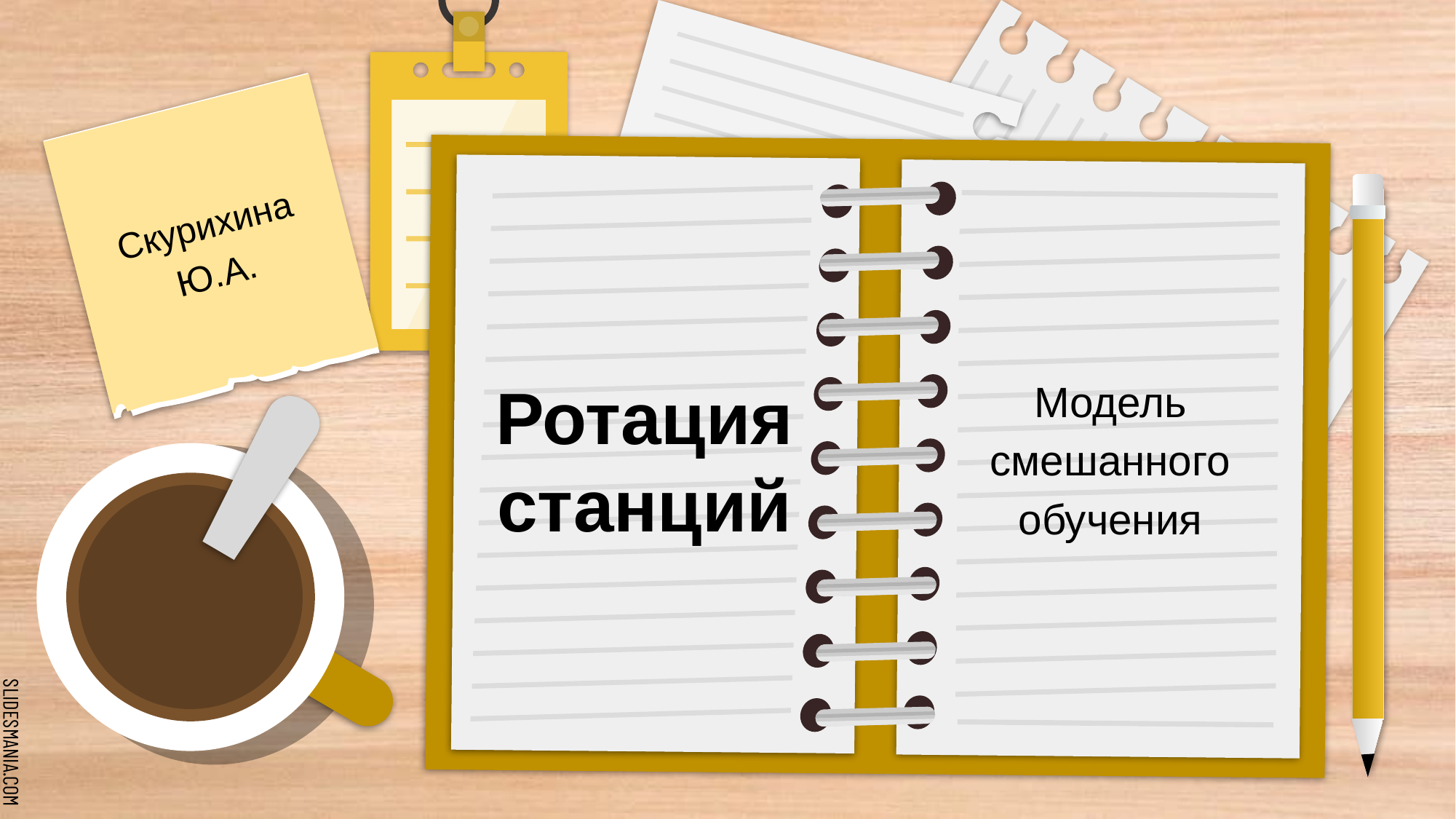

Скурихина Ю.А.
Модель смешанного обучения
# Ротация станций